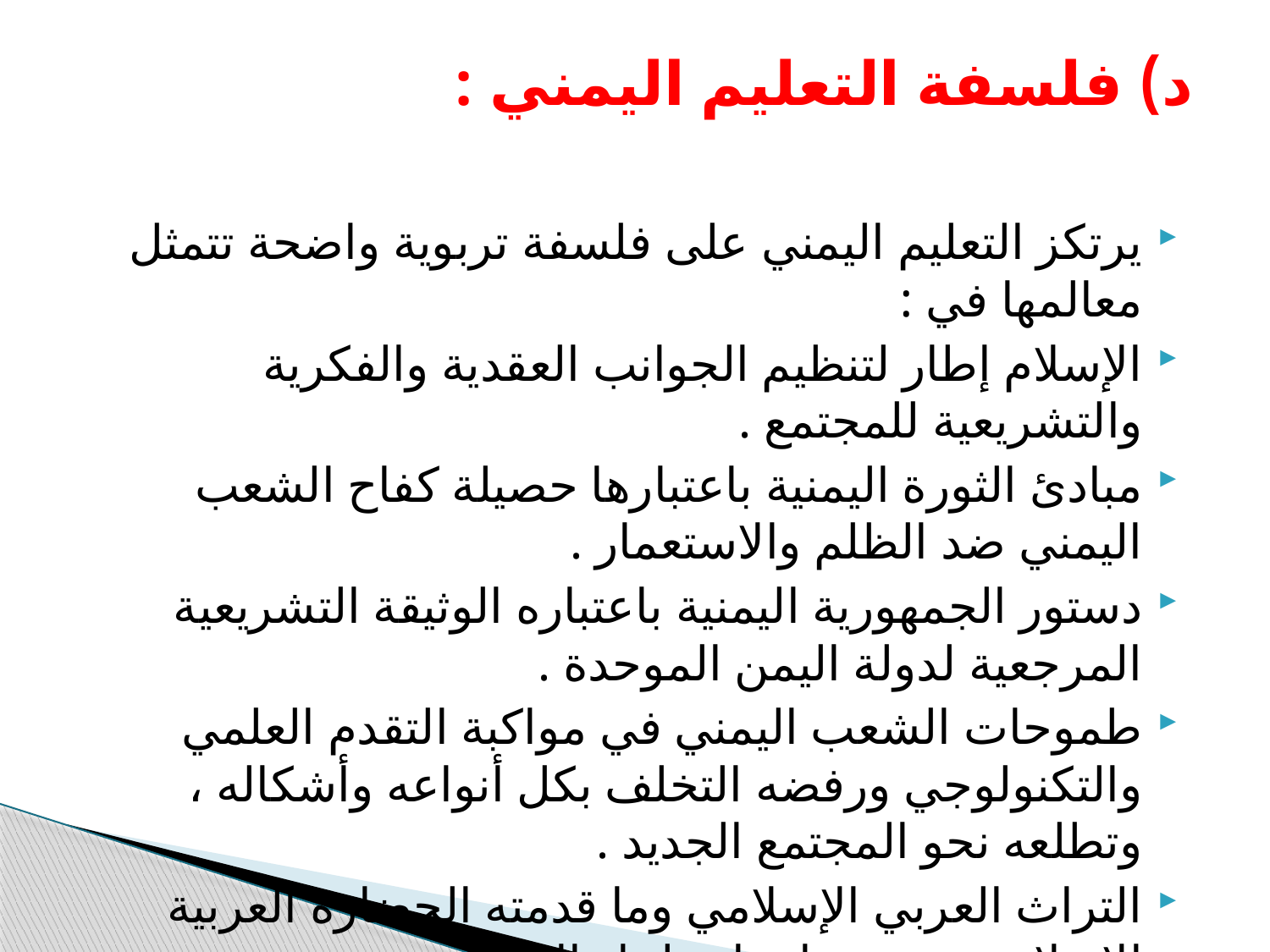

# د) فلسفة التعليم اليمني :
يرتكز التعليم اليمني على فلسفة تربوية واضحة تتمثل معالمها في :
الإسلام إطار لتنظيم الجوانب العقدية والفكرية والتشريعية للمجتمع .
مبادئ الثورة اليمنية باعتبارها حصيلة كفاح الشعب اليمني ضد الظلم والاستعمار .
دستور الجمهورية اليمنية باعتباره الوثيقة التشريعية المرجعية لدولة اليمن الموحدة .
طموحات الشعب اليمني في مواكبة التقدم العلمي والتكنولوجي ورفضه التخلف بكل أنواعه وأشكاله ،  وتطلعه نحو المجتمع الجديد .
التراث العربي الإسلامي وما قدمته الحضارة العربية الإسلامية من مساهمات لبناء الإسلامية .